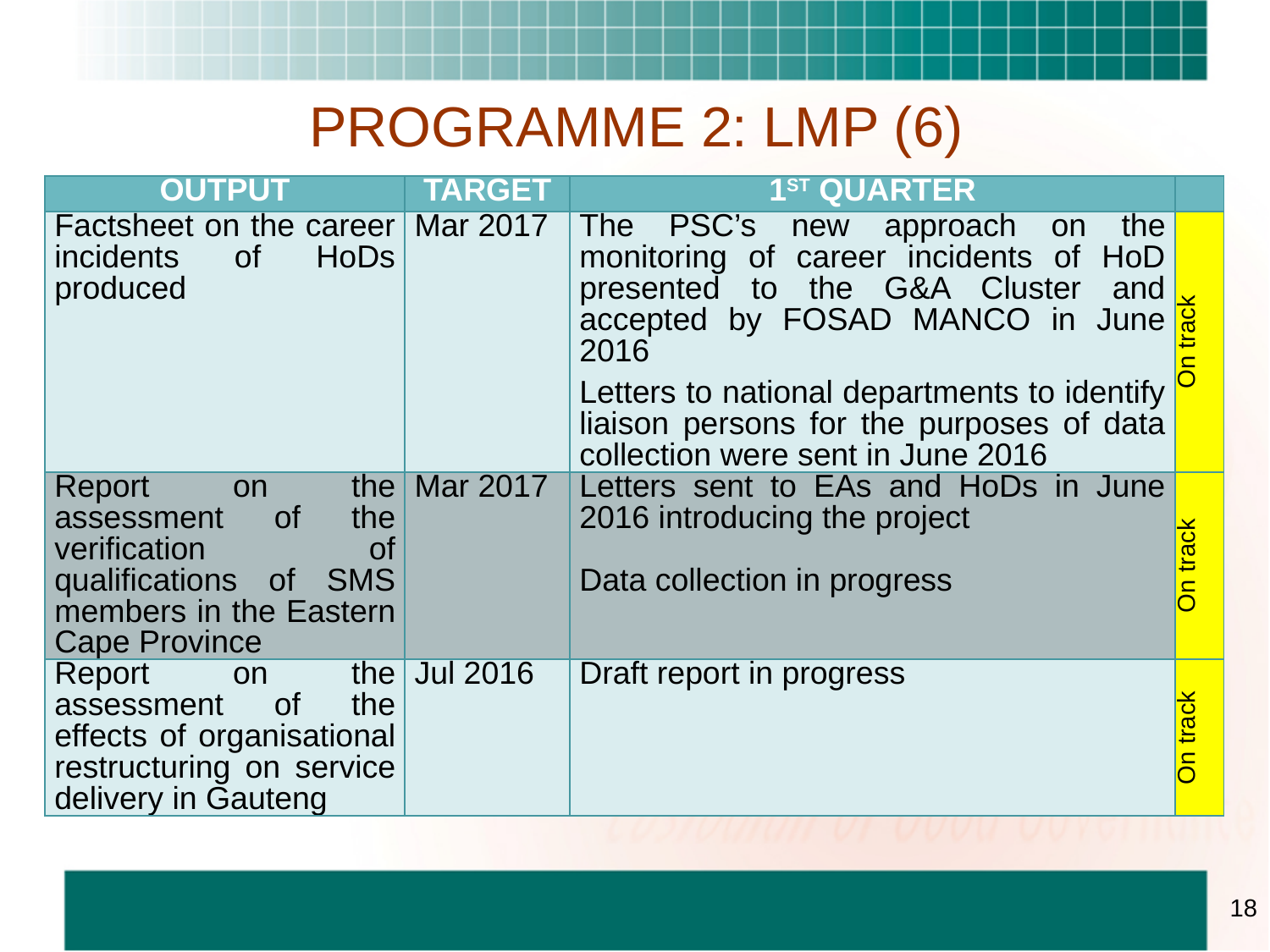

# PROGRAMME 2: LMP (6)
| OUTPUT | TARGET | 1ST QUARTER |  |
| --- | --- | --- | --- |
| Factsheet on the career incidents of HoDs produced | Mar 2017 | The PSC’s new approach on the monitoring of career incidents of HoD presented to the G&A Cluster and accepted by FOSAD MANCO in June 2016 Letters to national departments to identify liaison persons for the purposes of data collection were sent in June 2016 | On track |
| Report on the assessment of the verification of qualifications of SMS members in the Eastern Cape Province | Mar 2017 | Letters sent to EAs and HoDs in June 2016 introducing the project Data collection in progress | On track |
| Report on the assessment of the effects of organisational restructuring on service delivery in Gauteng | Jul 2016 | Draft report in progress | On track |
18